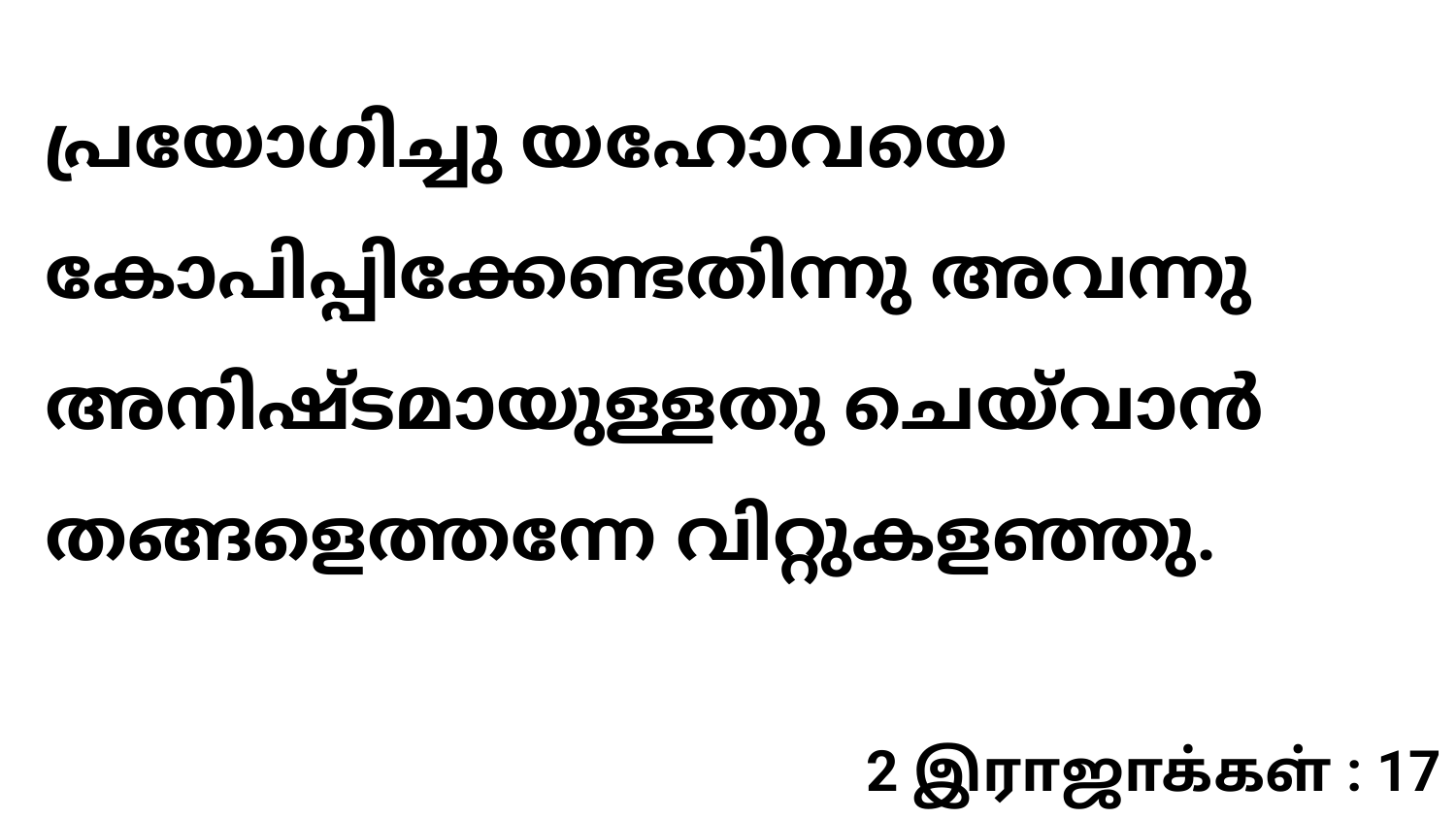

പ്രയോഗിച്ചു യഹോവയെ കോപിപ്പിക്കേണ്ടതിന്നു അവന്നു അനിഷ്ടമായുള്ളതു ചെയ്‍വാൻ തങ്ങളെത്തന്നേ വിറ്റുകളഞ്ഞു.
2 இராஜாக்கள் : 17